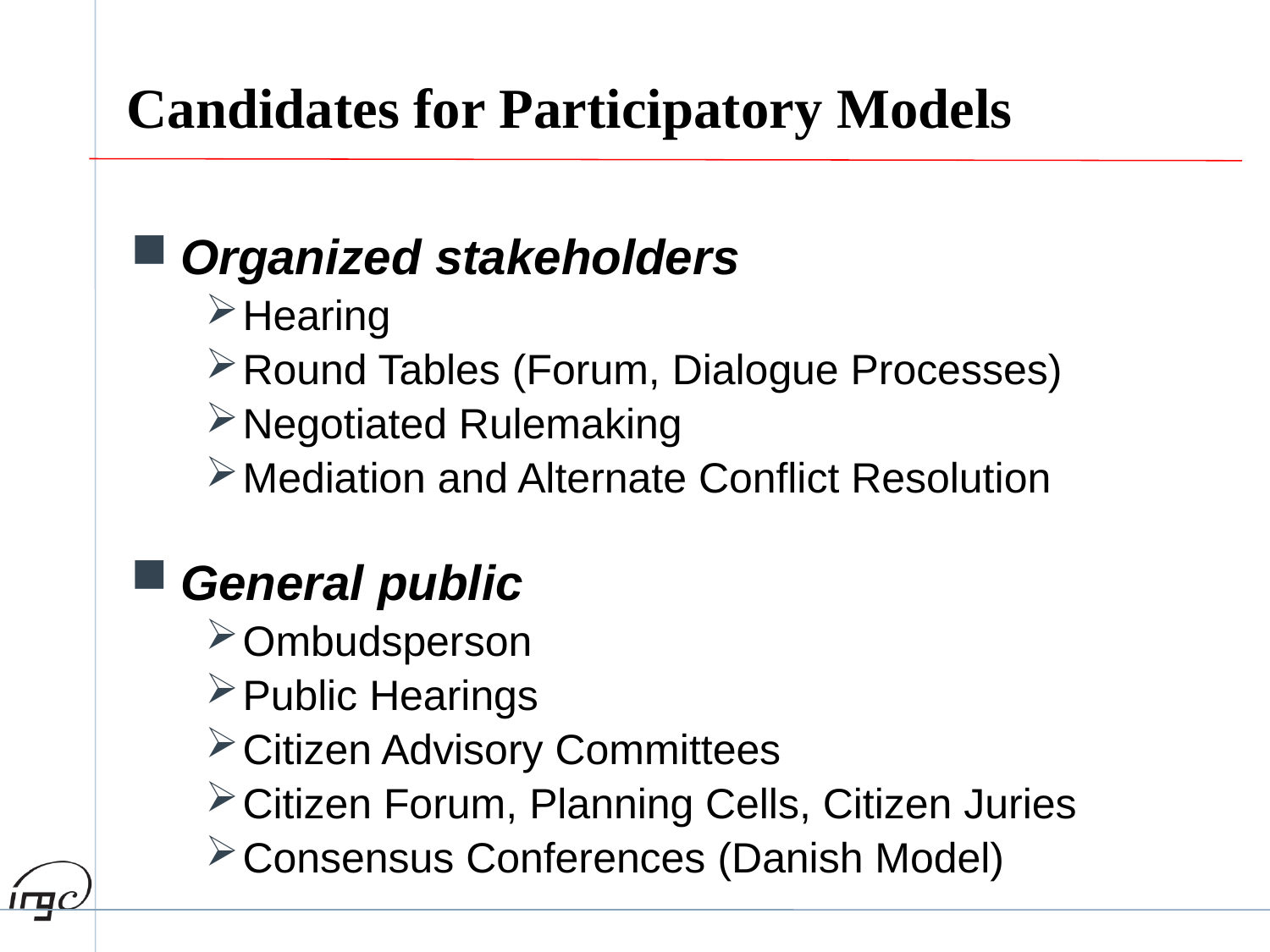

# Candidates for Participatory Models
Organized stakeholders
Hearing
Round Tables (Forum, Dialogue Processes)
Negotiated Rulemaking
Mediation and Alternate Conflict Resolution
General public
Ombudsperson
Public Hearings
Citizen Advisory Committees
Citizen Forum, Planning Cells, Citizen Juries
Consensus Conferences (Danish Model)